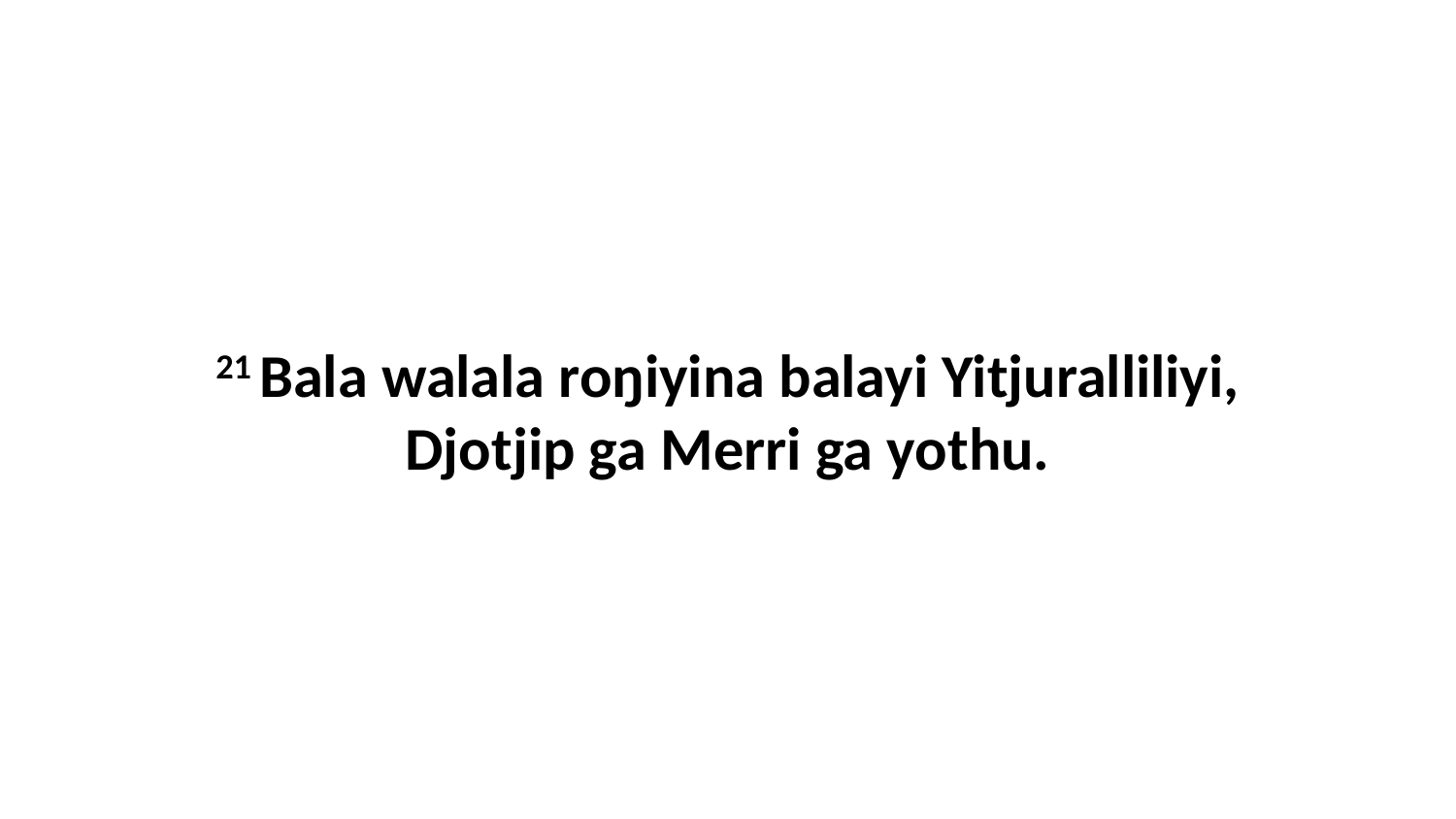

21 Bala walala roŋiyina balayi Yitjuralliliyi, Djotjip ga Merri ga yothu.